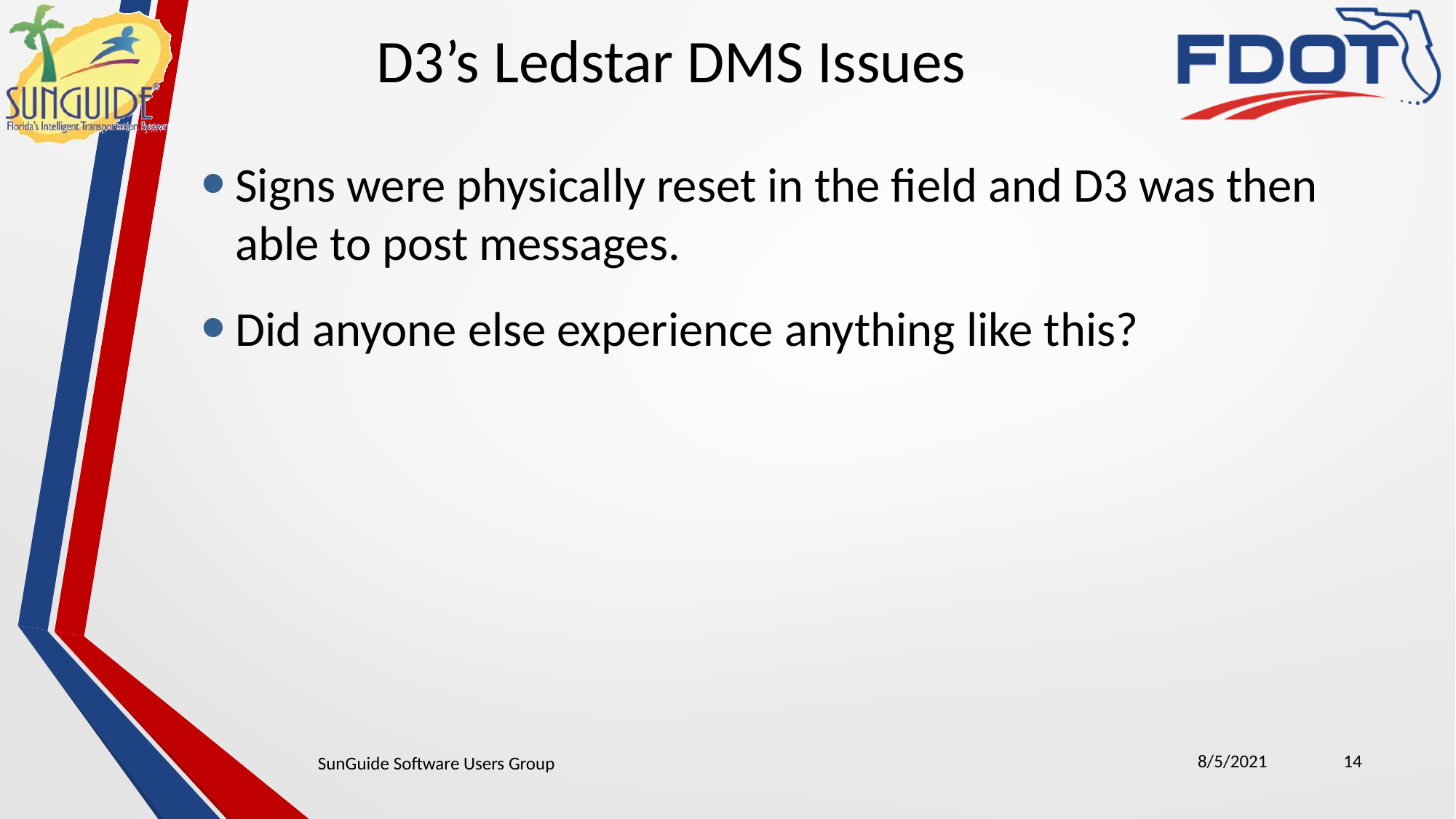

D3’s Ledstar DMS Issues
Signs were physically reset in the field and D3 was then able to post messages.
Did anyone else experience anything like this?
8/5/2021
14
SunGuide Software Users Group